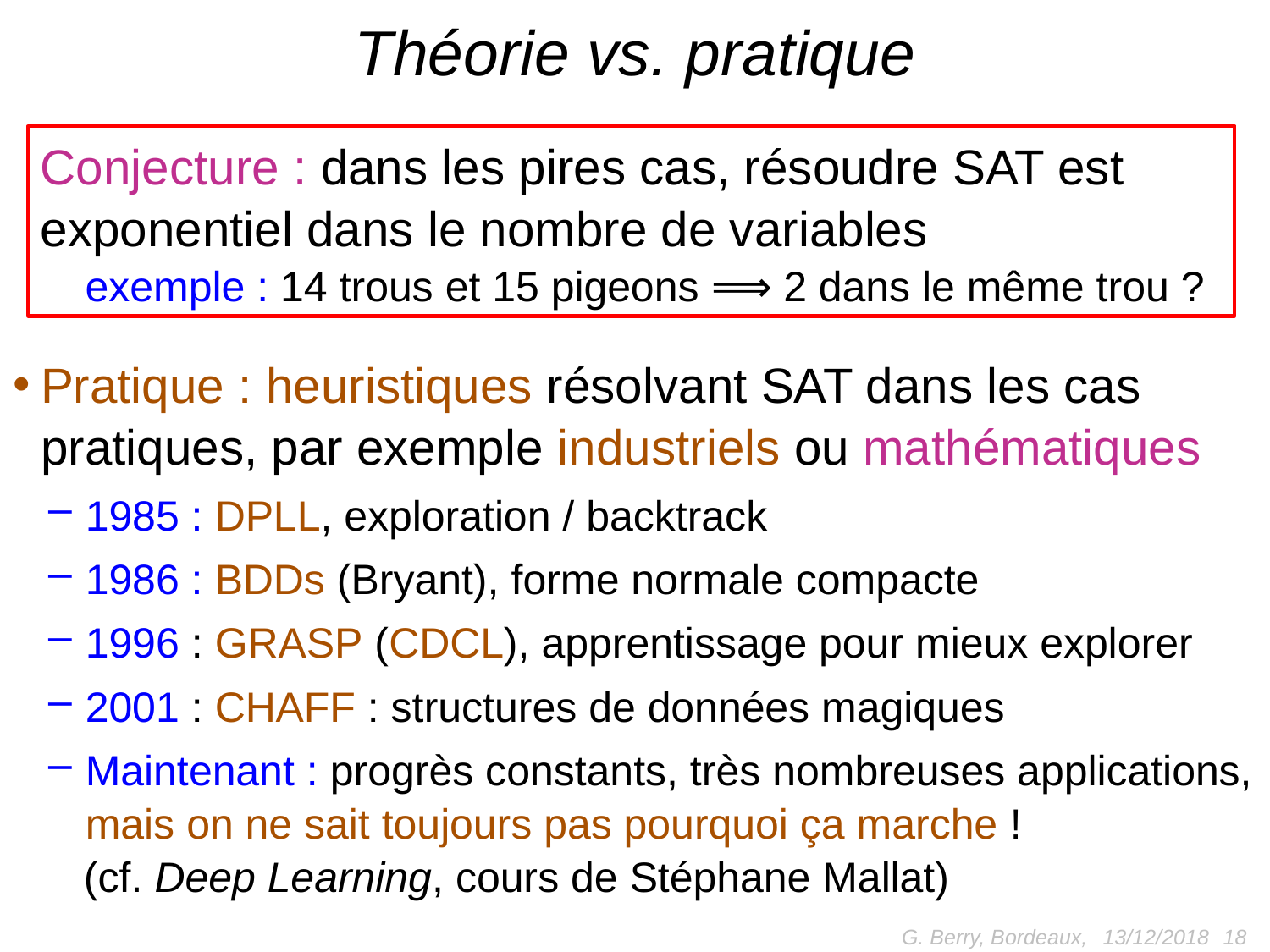

# Théorie vs. pratique
Conjecture : dans les pires cas, résoudre SAT est exponentiel dans le nombre de variables
exemple : 14 trous et 15 pigeons ⟹ 2 dans le même trou ?
Pratique : heuristiques résolvant SAT dans les cas pratiques, par exemple industriels ou mathématiques
1985 : DPLL, exploration / backtrack
1986 : BDDs (Bryant), forme normale compacte
1996 : GRASP (CDCL), apprentissage pour mieux explorer
2001 : CHAFF : structures de données magiques
Maintenant : progrès constants, très nombreuses applications, mais on ne sait toujours pas pourquoi ça marche !
   (cf. Deep Learning, cours de Stéphane Mallat)
G. Berry, Bordeaux,
18
13/12/2018